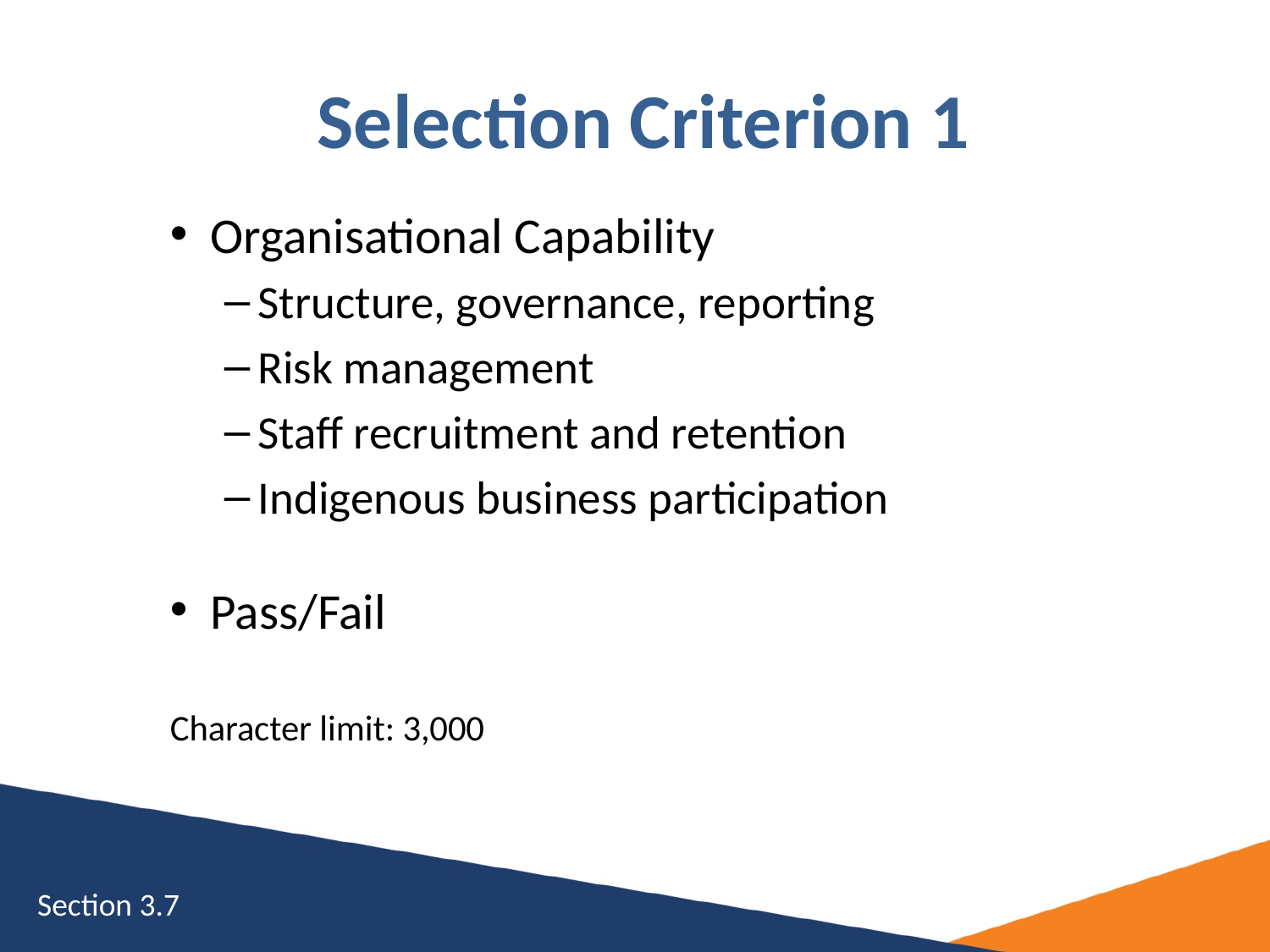

# Selection Criterion 1
Organisational Capability
Structure, governance, reporting
Risk management
Staff recruitment and retention
Indigenous business participation

Pass/Fail

Character limit: 3,000
Section 3.7